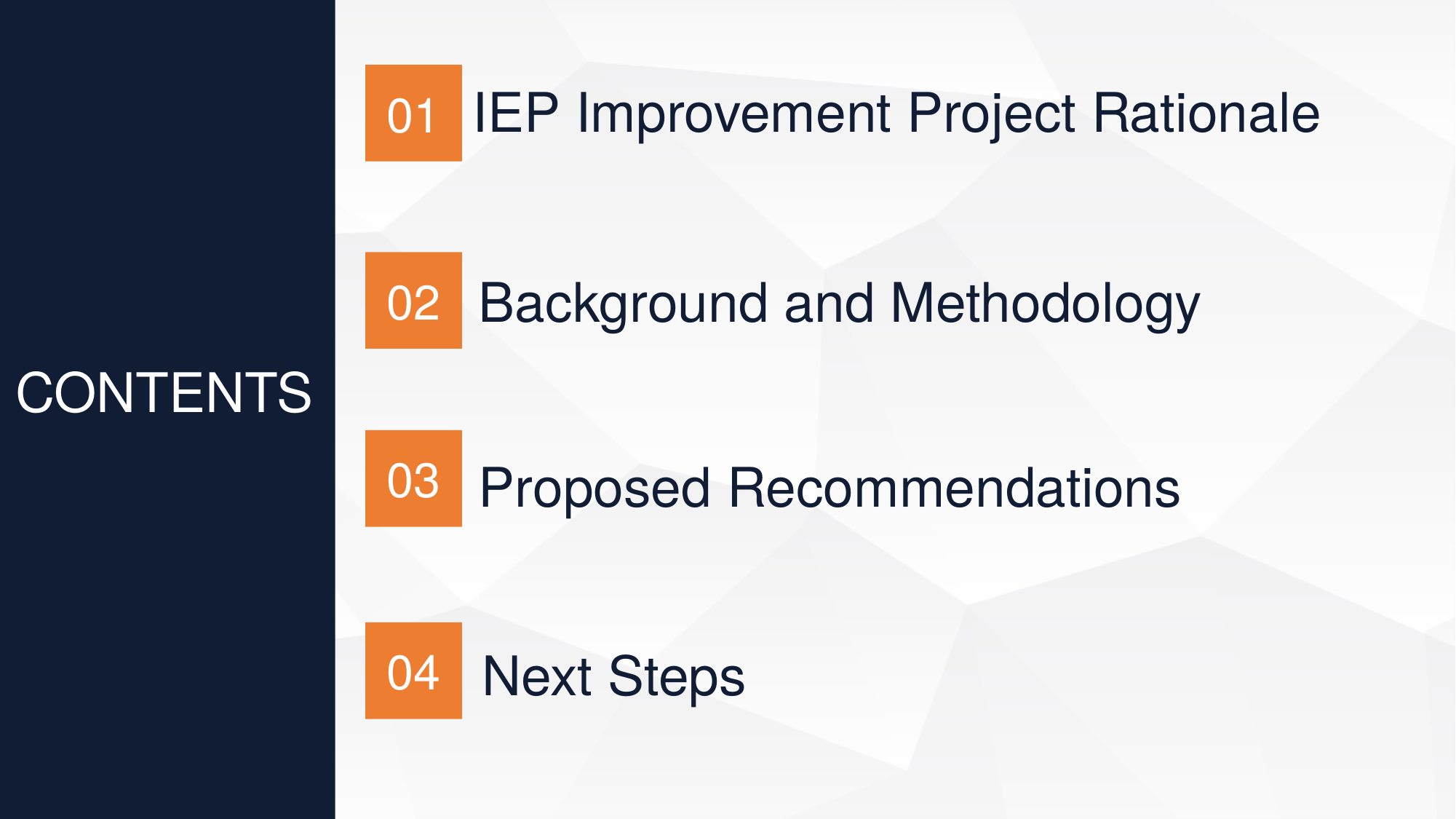

IEP Improvement Project Rationale
01
02
Background and Methodology
# CONTENTS
03
Proposed Recommendations
04
Next Steps